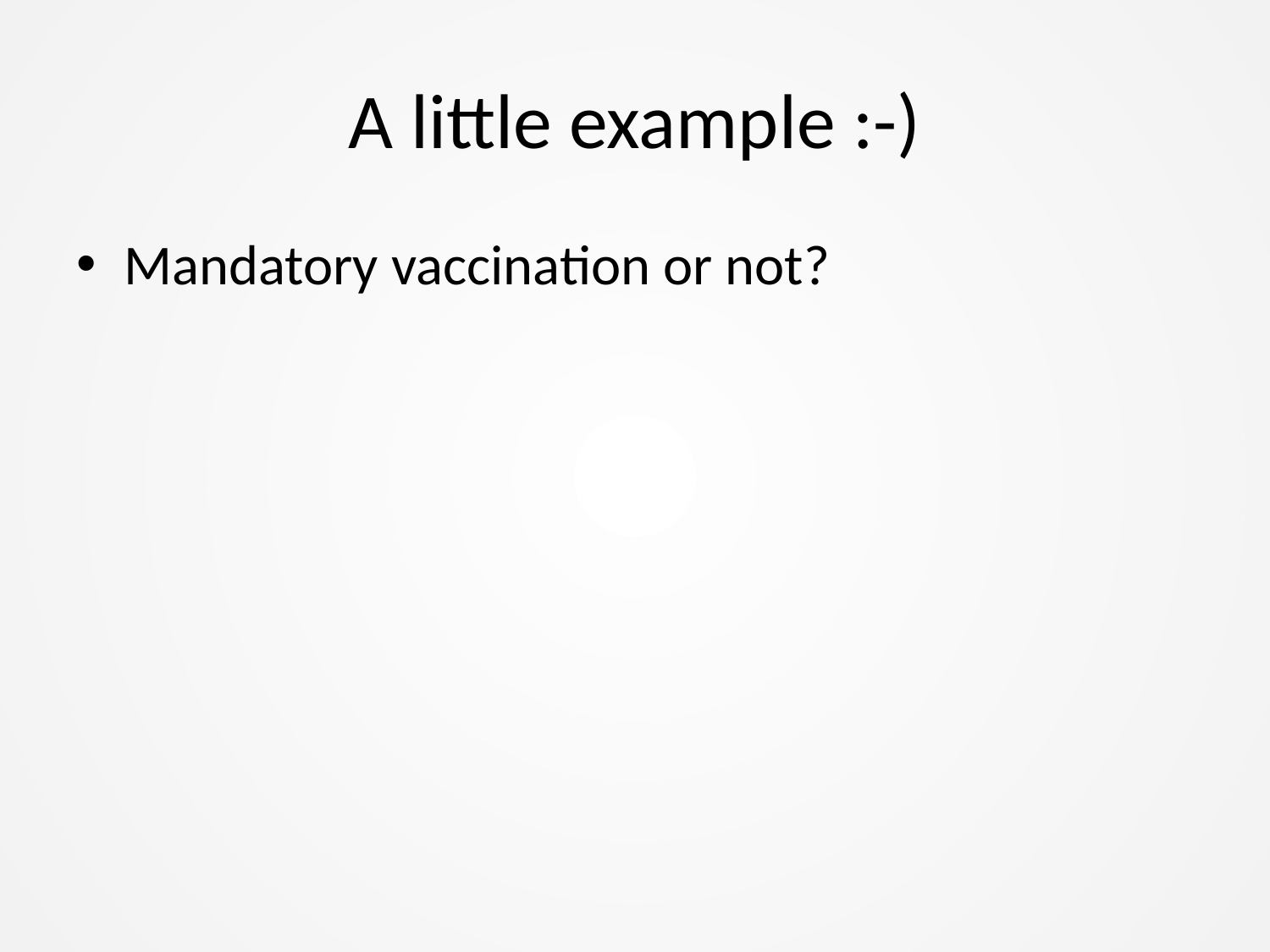

# A little example :-)
Mandatory vaccination or not?